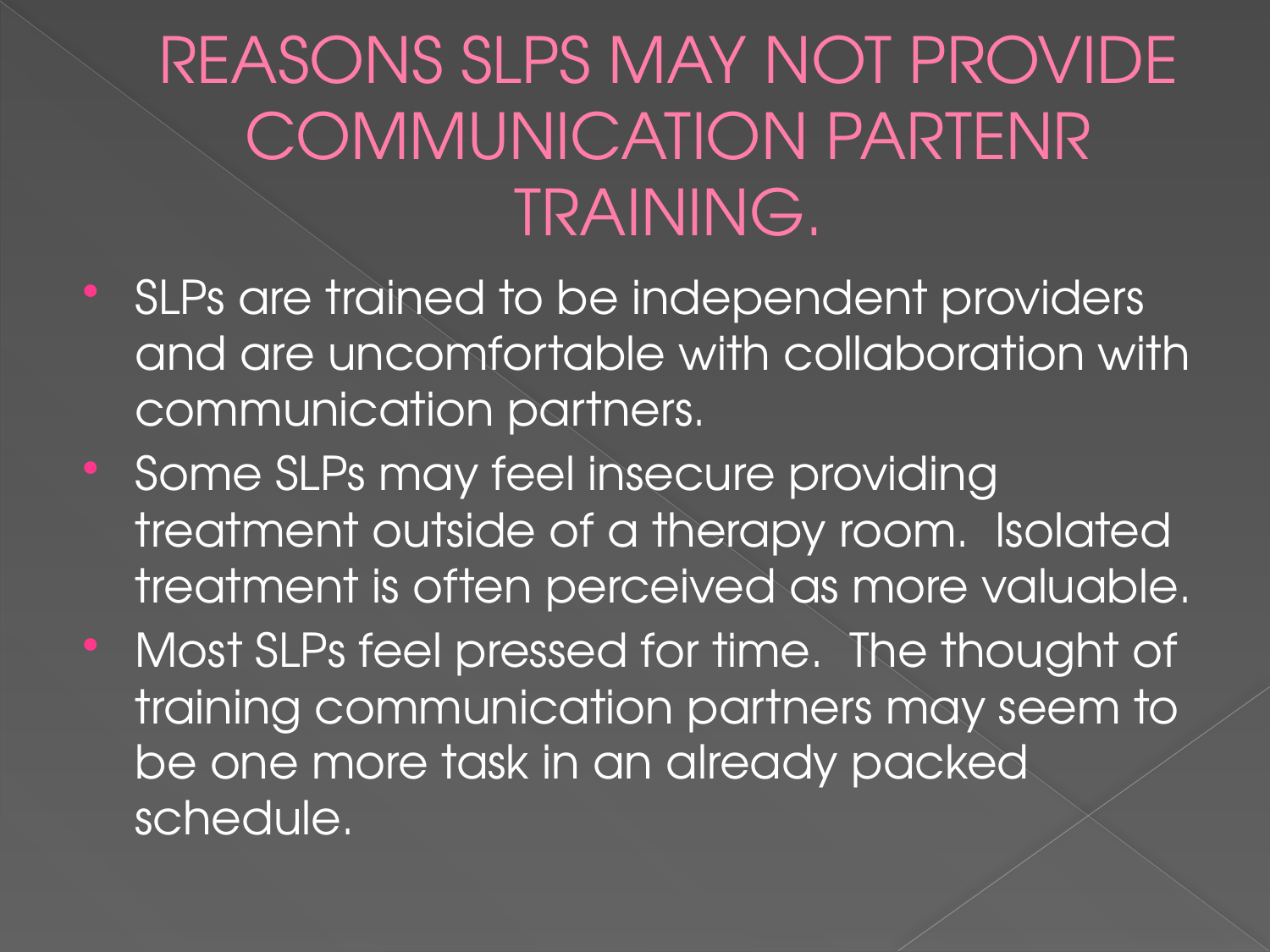

# REASONS SLPS MAY NOT PROVIDE COMMUNICATION PARTENR TRAINING.
SLPs are trained to be independent providers and are uncomfortable with collaboration with communication partners.
Some SLPs may feel insecure providing treatment outside of a therapy room.  Isolated treatment is often perceived as more valuable.
Most SLPs feel pressed for time.  The thought of training communication partners may seem to be one more task in an already packed schedule.